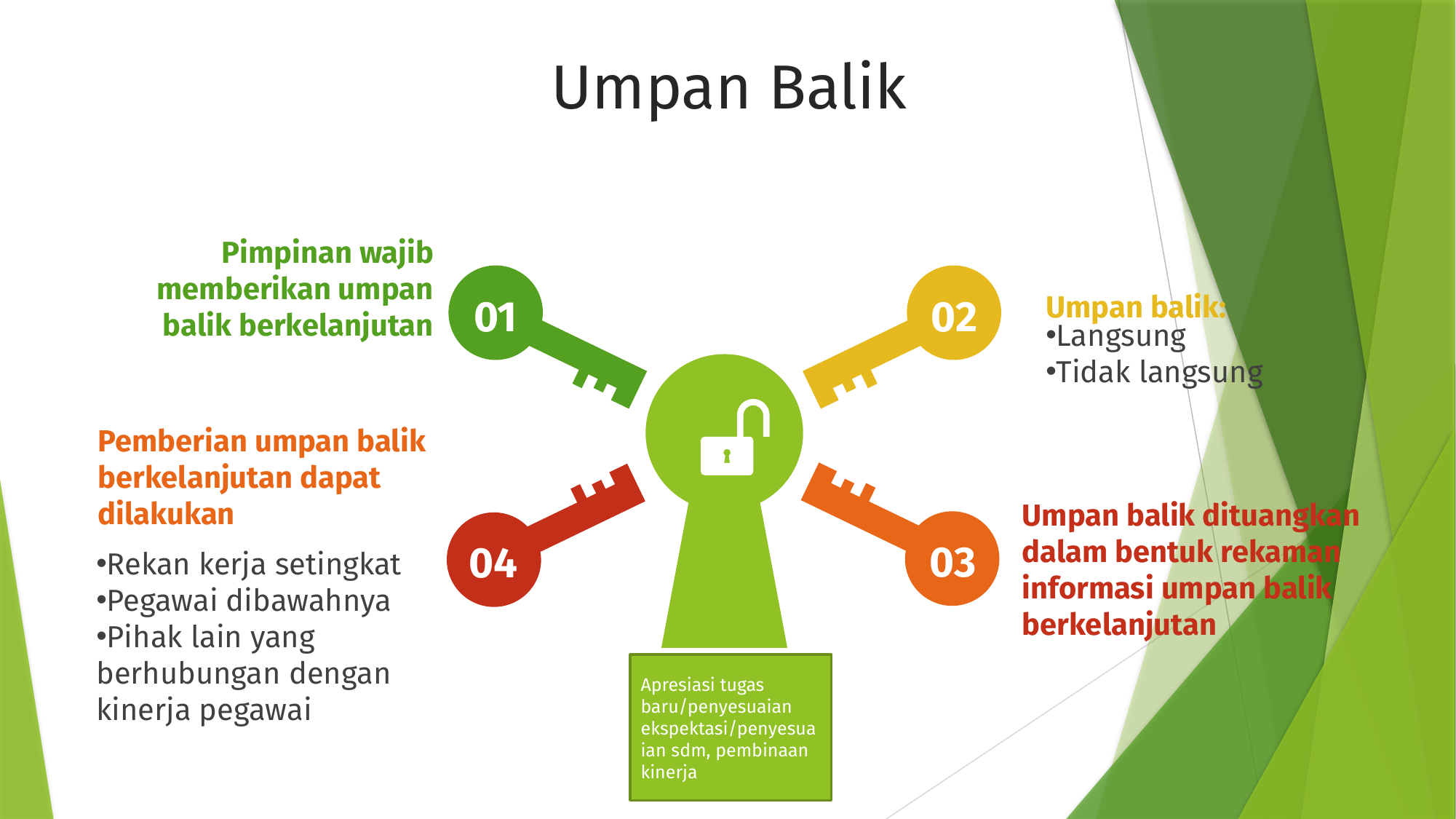

Umpan Balik
Pimpinan wajib memberikan umpan balik berkelanjutan
Umpan balik:
Langsung
Tidak langsung
01
02

03
04

Pemberian umpan balik berkelanjutan dapat dilakukan
Rekan kerja setingkat
Pegawai dibawahnya
Pihak lain yang berhubungan dengan kinerja pegawai
Umpan balik dituangkan dalam bentuk rekaman informasi umpan balik berkelanjutan
Apresiasi tugas baru/penyesuaian ekspektasi/penyesuaian sdm, pembinaan kinerja